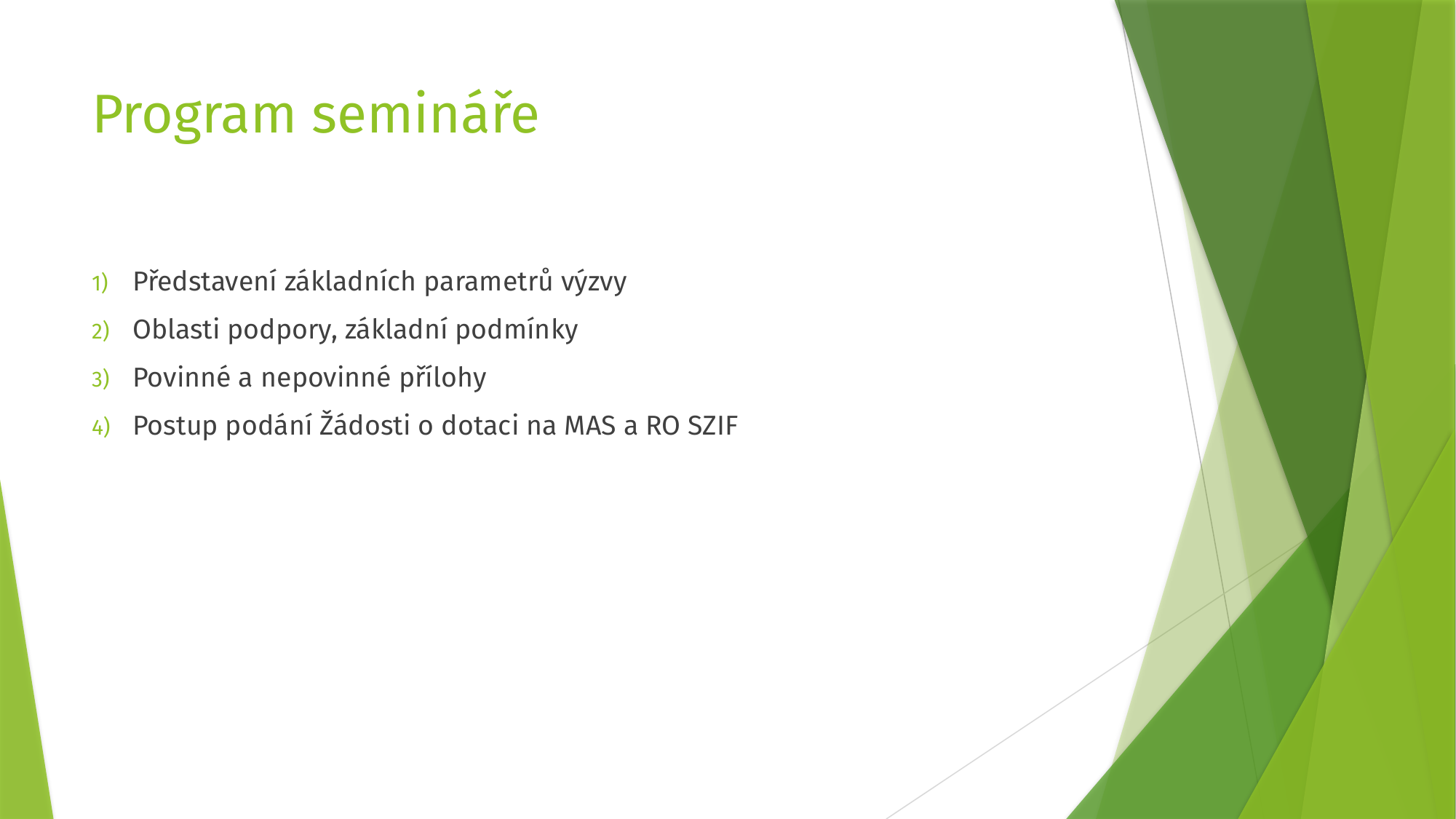

# Program semináře
Představení základních parametrů výzvy
Oblasti podpory, základní podmínky
Povinné a nepovinné přílohy
Postup podání Žádosti o dotaci na MAS a RO SZIF